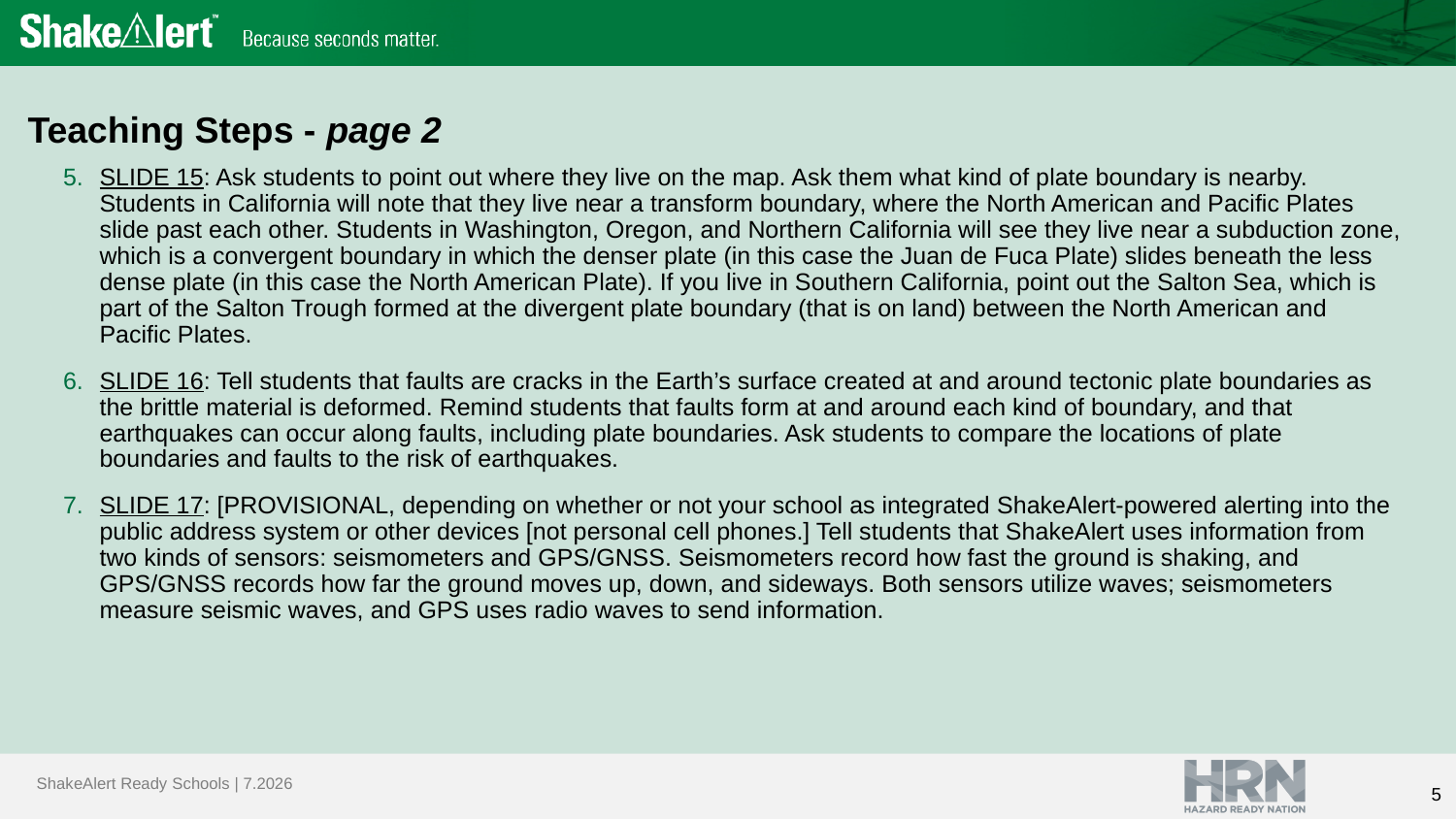

Teaching Steps - page 2
SLIDE 15: Ask students to point out where they live on the map. Ask them what kind of plate boundary is nearby. Students in California will note that they live near a transform boundary, where the North American and Pacific Plates slide past each other. Students in Washington, Oregon, and Northern California will see they live near a subduction zone, which is a convergent boundary in which the denser plate (in this case the Juan de Fuca Plate) slides beneath the less dense plate (in this case the North American Plate). If you live in Southern California, point out the Salton Sea, which is part of the Salton Trough formed at the divergent plate boundary (that is on land) between the North American and Pacific Plates.
SLIDE 16: Tell students that faults are cracks in the Earth’s surface created at and around tectonic plate boundaries as the brittle material is deformed. Remind students that faults form at and around each kind of boundary, and that earthquakes can occur along faults, including plate boundaries. Ask students to compare the locations of plate boundaries and faults to the risk of earthquakes.
SLIDE 17: [PROVISIONAL, depending on whether or not your school as integrated ShakeAlert-powered alerting into the public address system or other devices [not personal cell phones.] Tell students that ShakeAlert uses information from two kinds of sensors: seismometers and GPS/GNSS. Seismometers record how fast the ground is shaking, and GPS/GNSS records how far the ground moves up, down, and sideways. Both sensors utilize waves; seismometers measure seismic waves, and GPS uses radio waves to send information.
5